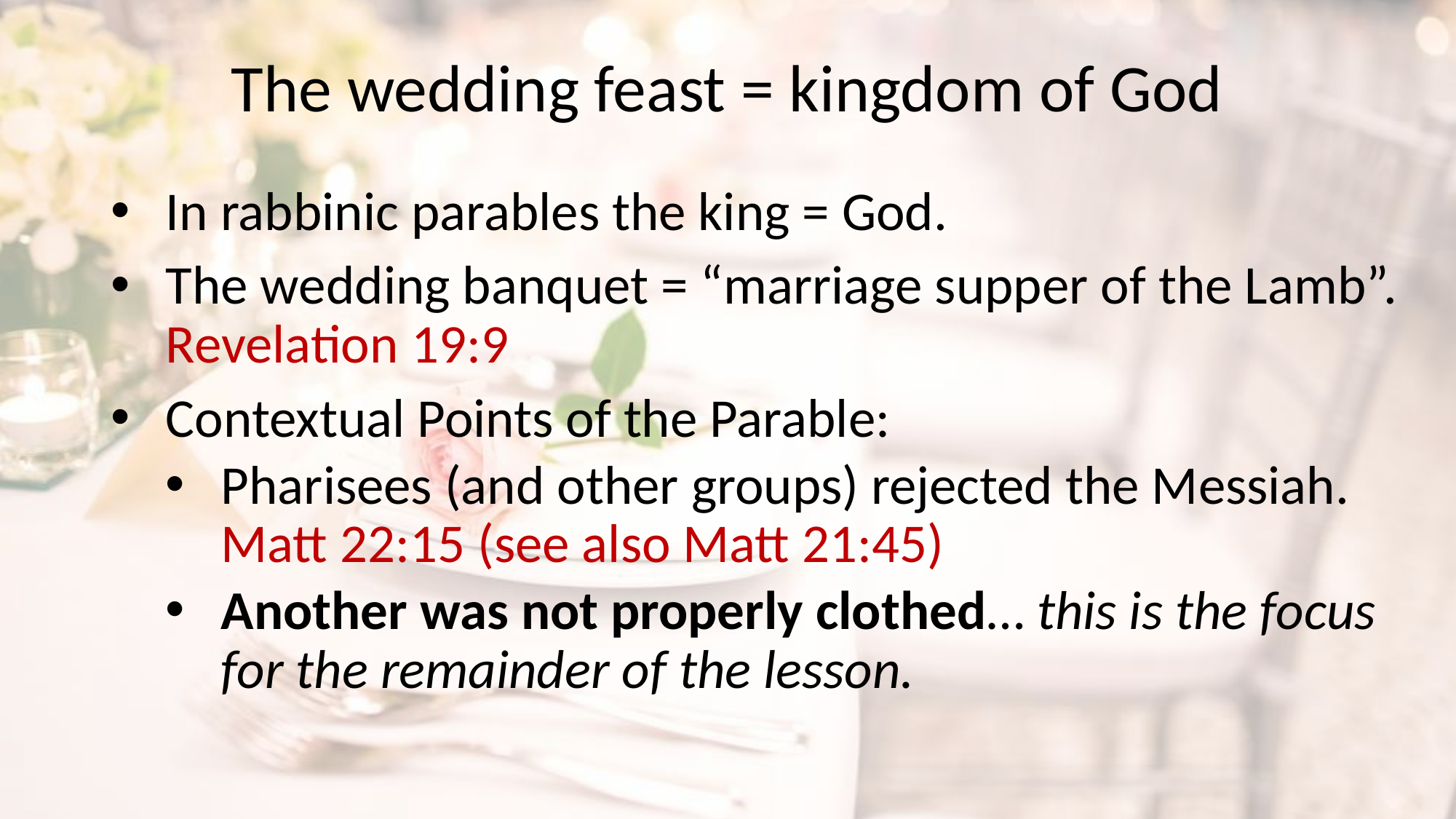

# The wedding feast = kingdom of God
In rabbinic parables the king = God.
The wedding banquet = “marriage supper of the Lamb”. Revelation 19:9
Contextual Points of the Parable:
Pharisees (and other groups) rejected the Messiah. Matt 22:15 (see also Matt 21:45)
Another was not properly clothed… this is the focus for the remainder of the lesson.